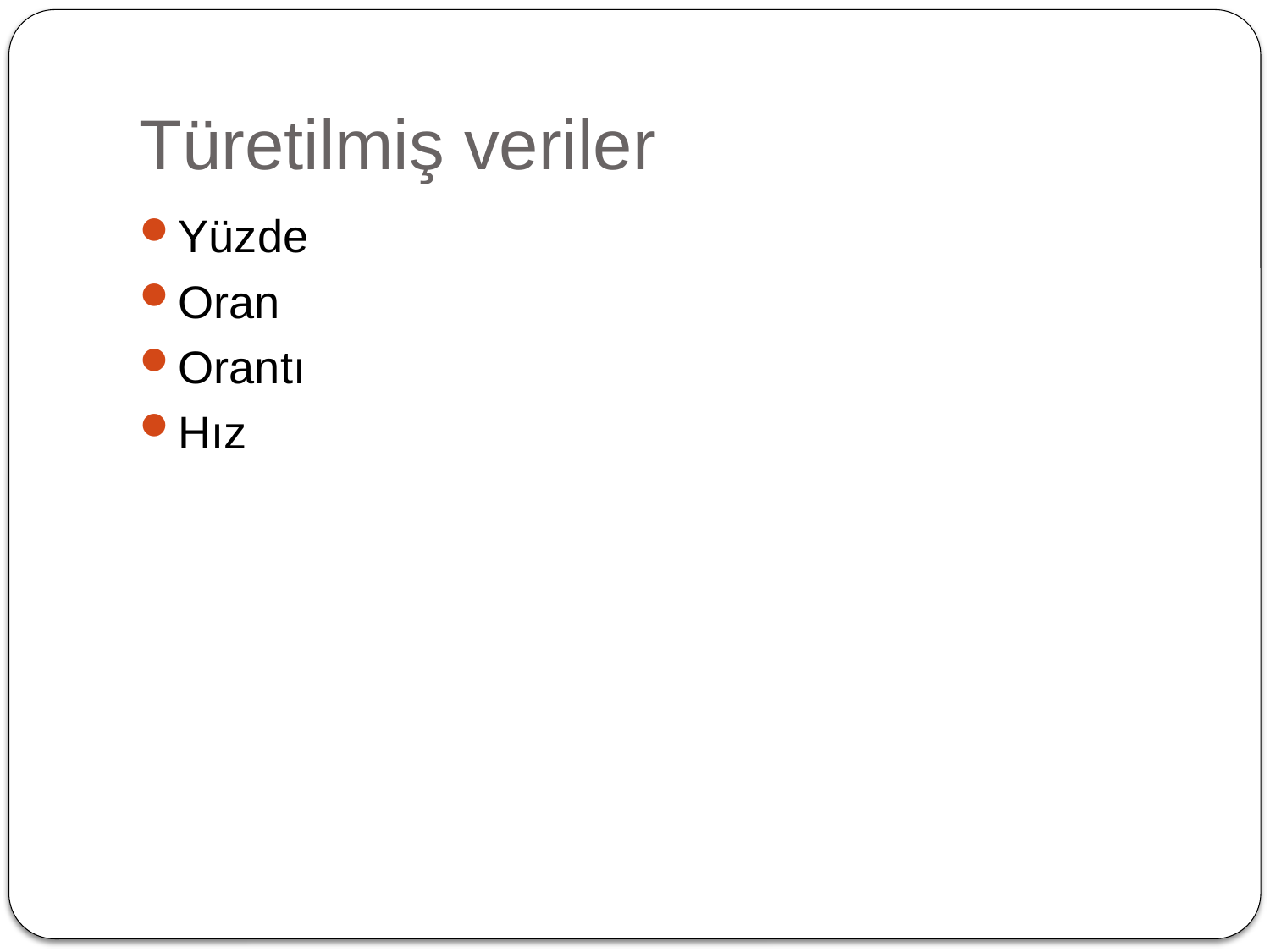

# Türetilmiş veriler
Yüzde
Oran
Orantı
Hız